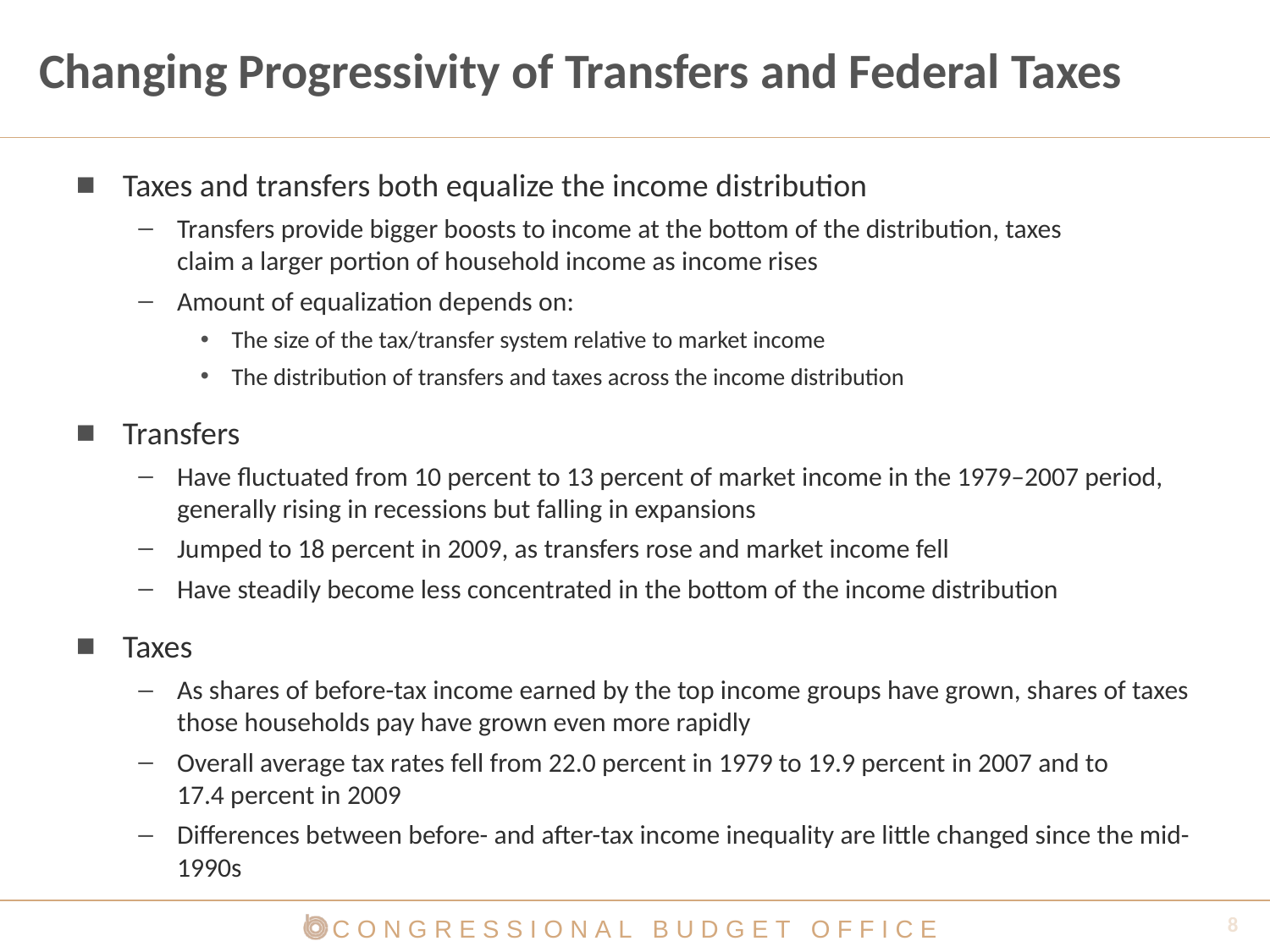

# Changing Progressivity of Transfers and Federal Taxes
Taxes and transfers both equalize the income distribution
Transfers provide bigger boosts to income at the bottom of the distribution, taxes
claim a larger portion of household income as income rises
Amount of equalization depends on:
The size of the tax/transfer system relative to market income
The distribution of transfers and taxes across the income distribution
Transfers
Have fluctuated from 10 percent to 13 percent of market income in the 1979–2007 period, generally rising in recessions but falling in expansions
Jumped to 18 percent in 2009, as transfers rose and market income fell
Have steadily become less concentrated in the bottom of the income distribution
Taxes
As shares of before-tax income earned by the top income groups have grown, shares of taxes those households pay have grown even more rapidly
Overall average tax rates fell from 22.0 percent in 1979 to 19.9 percent in 2007 and to
17.4 percent in 2009
Differences between before- and after-tax income inequality are little changed since the mid-1990s